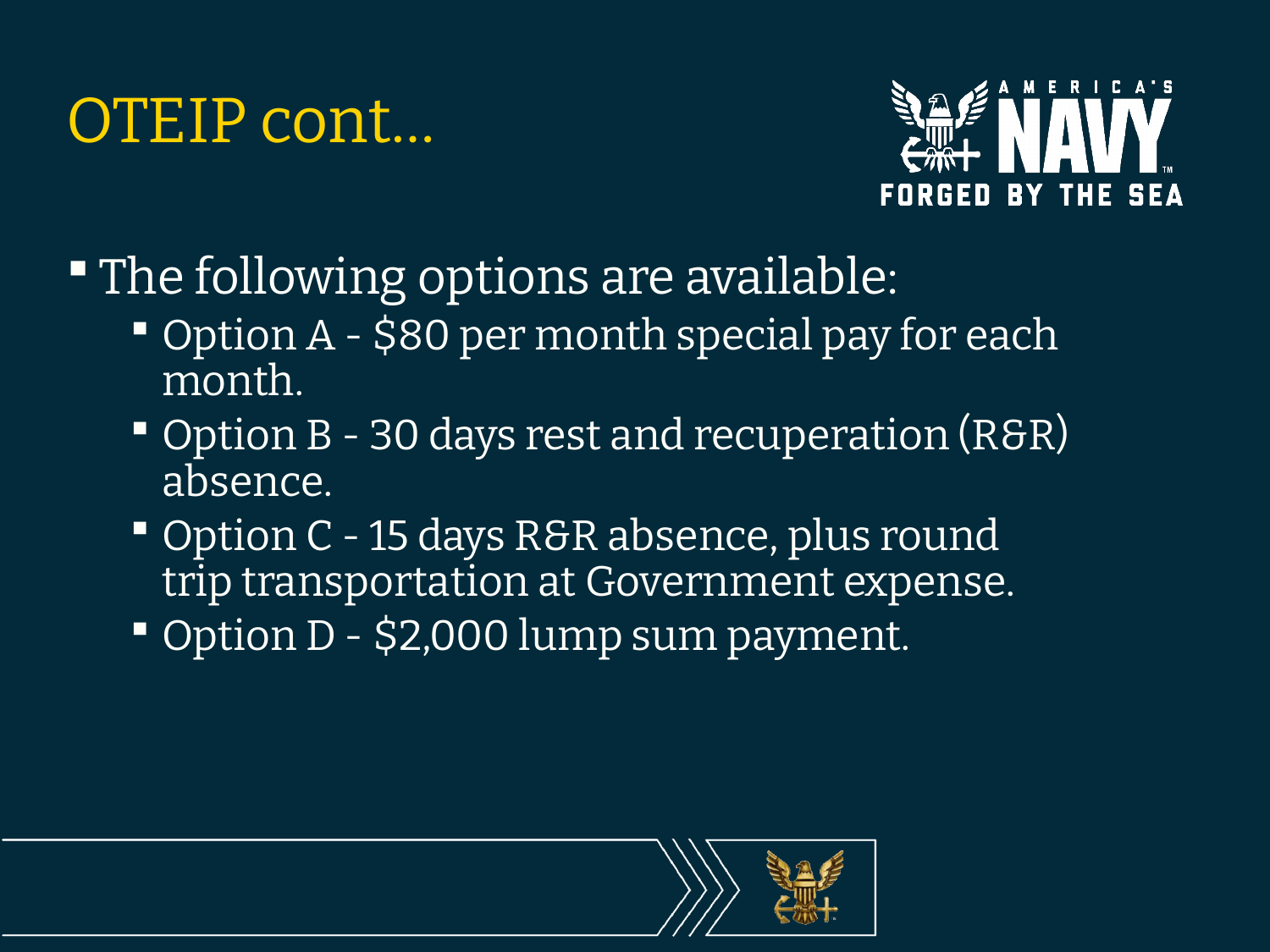

# OTEIP cont…
The following options are available:
Option A - $80 per month special pay for each month.
Option B - 30 days rest and recuperation (R&R) absence.
Option C - 15 days R&R absence, plus round trip transportation at Government expense.
Option D - $2,000 lump sum payment.